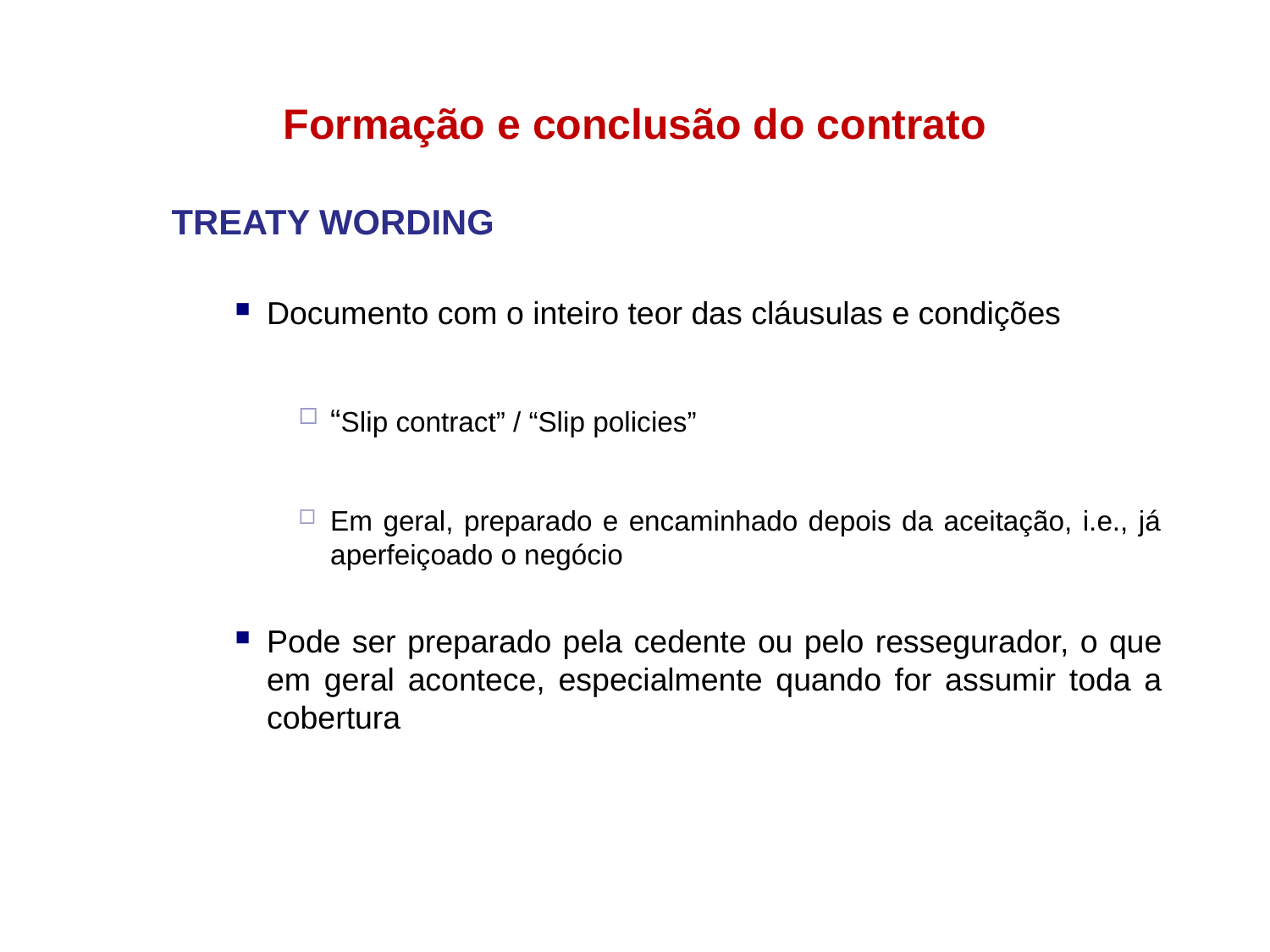

Formação e conclusão do contrato

TREATY WORDING

Documento com o inteiro teor das cláusulas e condições

“Slip contract” / “Slip policies”

Em geral, preparado e encaminhado depois da aceitação, i.e., já aperfeiçoado o negócio

Pode ser preparado pela cedente ou pelo ressegurador, o que em geral acontece, especialmente quando for assumir toda a cobertura